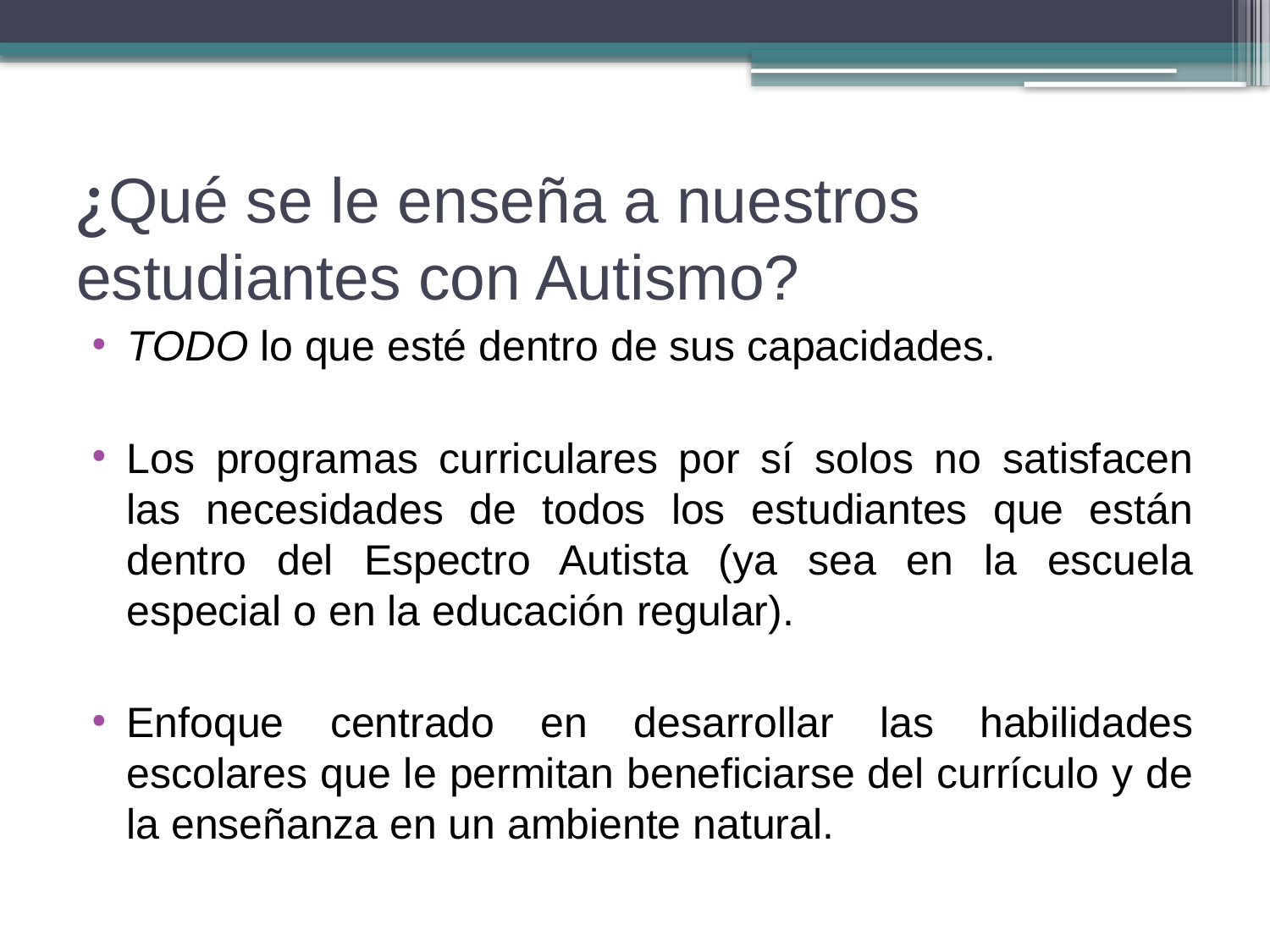

# ¿Qué se le enseña a nuestros estudiantes con Autismo?
TODO lo que esté dentro de sus capacidades.

Los programas curriculares por sí solos no satisfacen las necesidades de todos los estudiantes que están dentro del Espectro Autista (ya sea en la escuela especial o en la educación regular).

Enfoque centrado en desarrollar las habilidades escolares que le permitan beneficiarse del currículo y de la enseñanza en un ambiente natural.